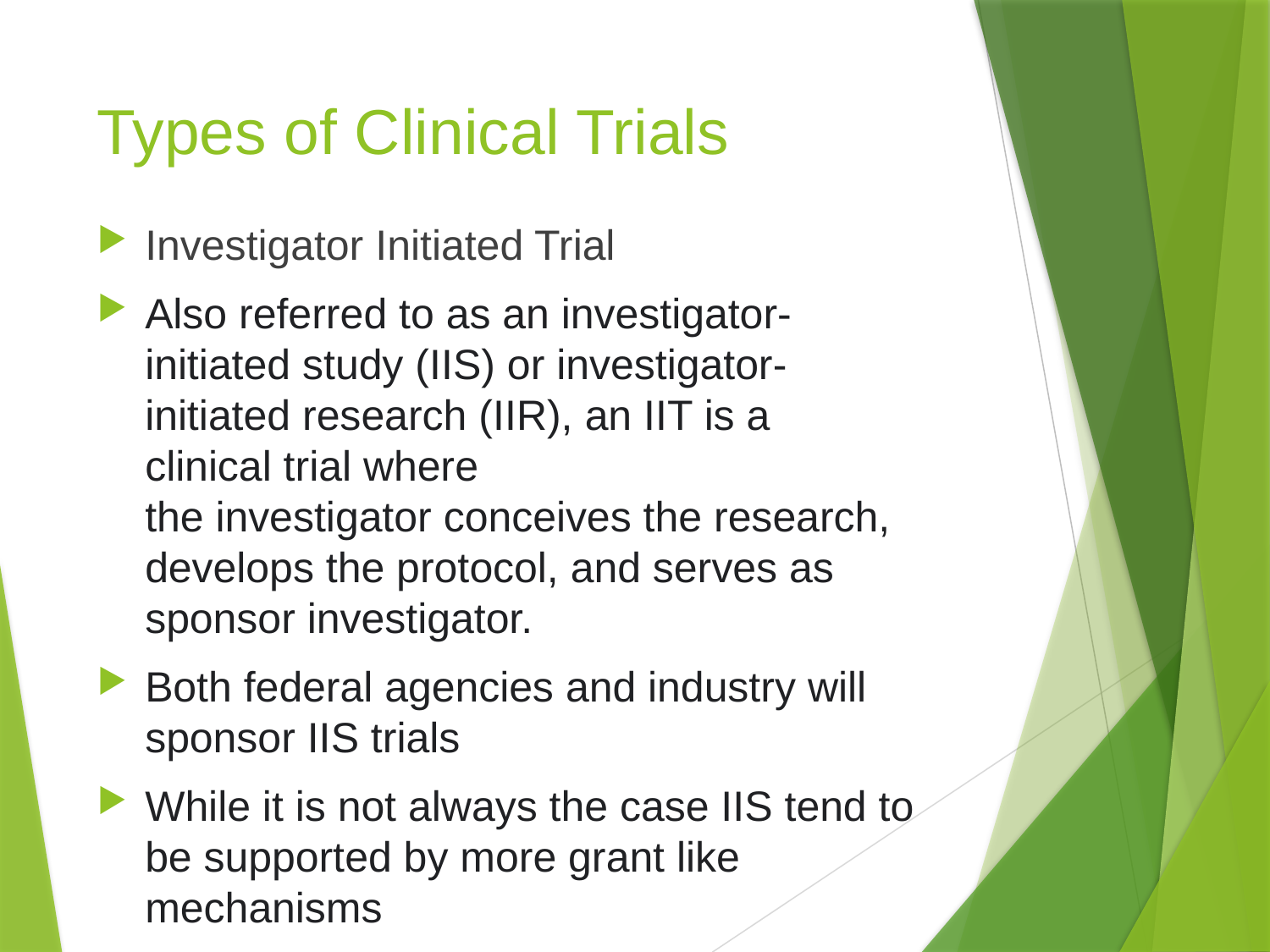

# Types of Clinical Trials
Investigator Initiated Trial
Also referred to as an investigator-initiated study (IIS) or investigator-initiated research (IIR), an IIT is a clinical trial where the investigator conceives the research, develops the protocol, and serves as sponsor investigator.
Both federal agencies and industry will sponsor IIS trials
While it is not always the case IIS tend to be supported by more grant like mechanisms